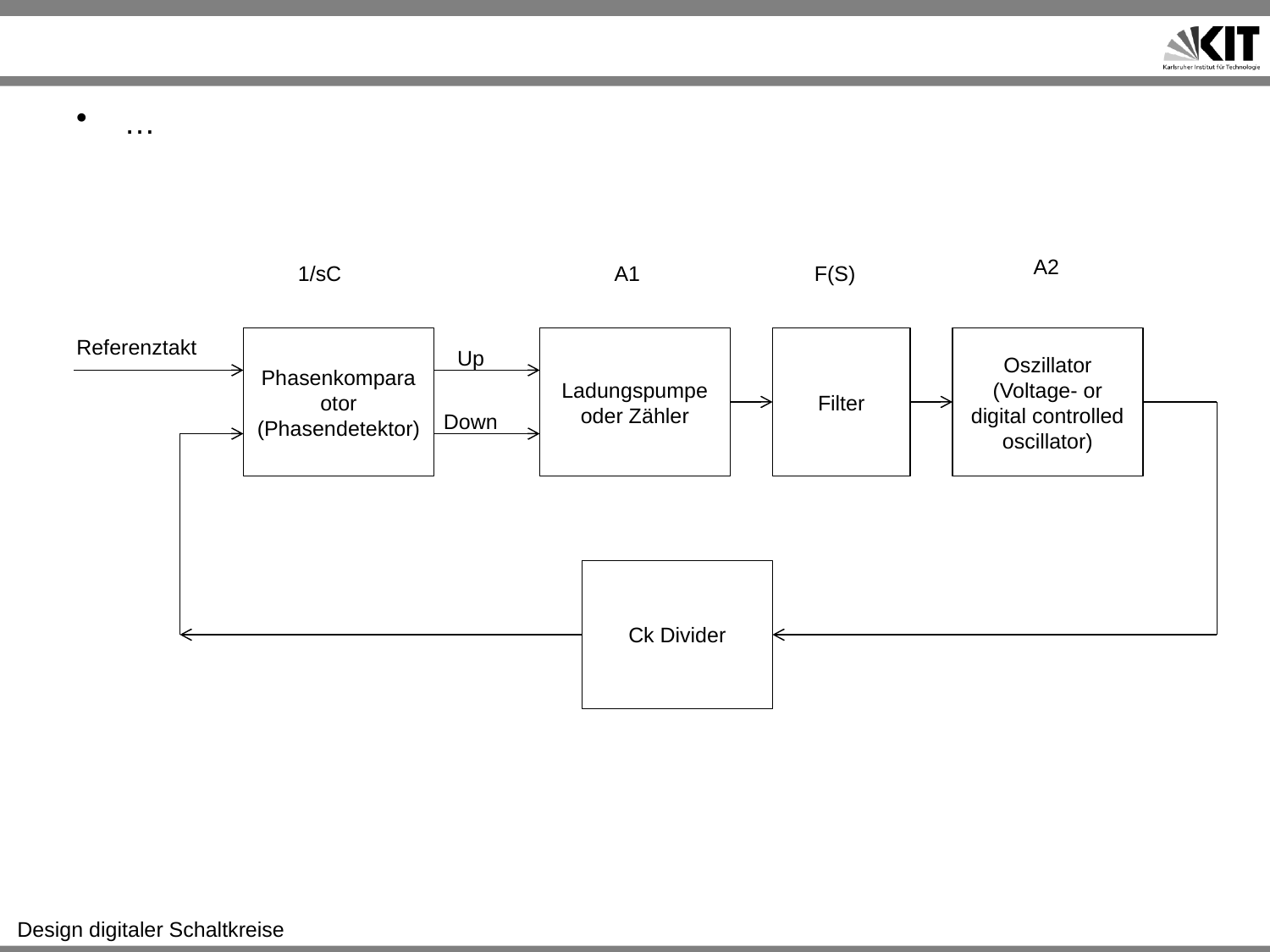

#
…
A2
1/sC
A1
F(S)
Referenztakt
Phasenkomparaotor
(Phasendetektor)
Ladungspumpe oder Zähler
Filter
Oszillator
(Voltage- or digital controlled oscillator)
Up
Down
Ck Divider